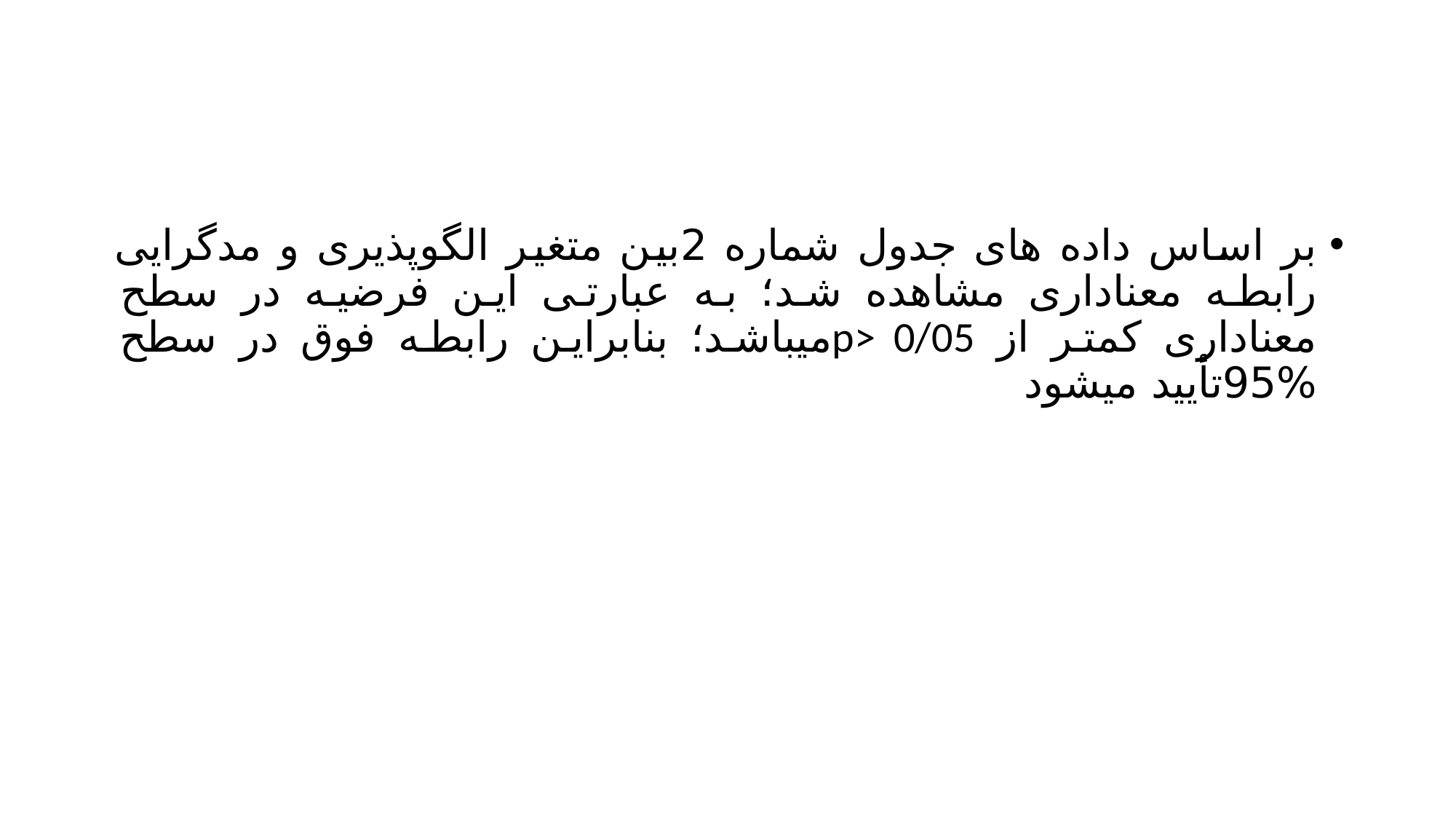

#
بر اساس داده های جدول شماره 2بین متغیر الگوپذیری و مدگرایی رابطه معناداری مشاهده شد؛ به عبارتی این فرضیه در سطح معناداری کمتر از p> 0/05میباشد؛ بنابراین رابطه فوق در سطح %95تأیید میشود